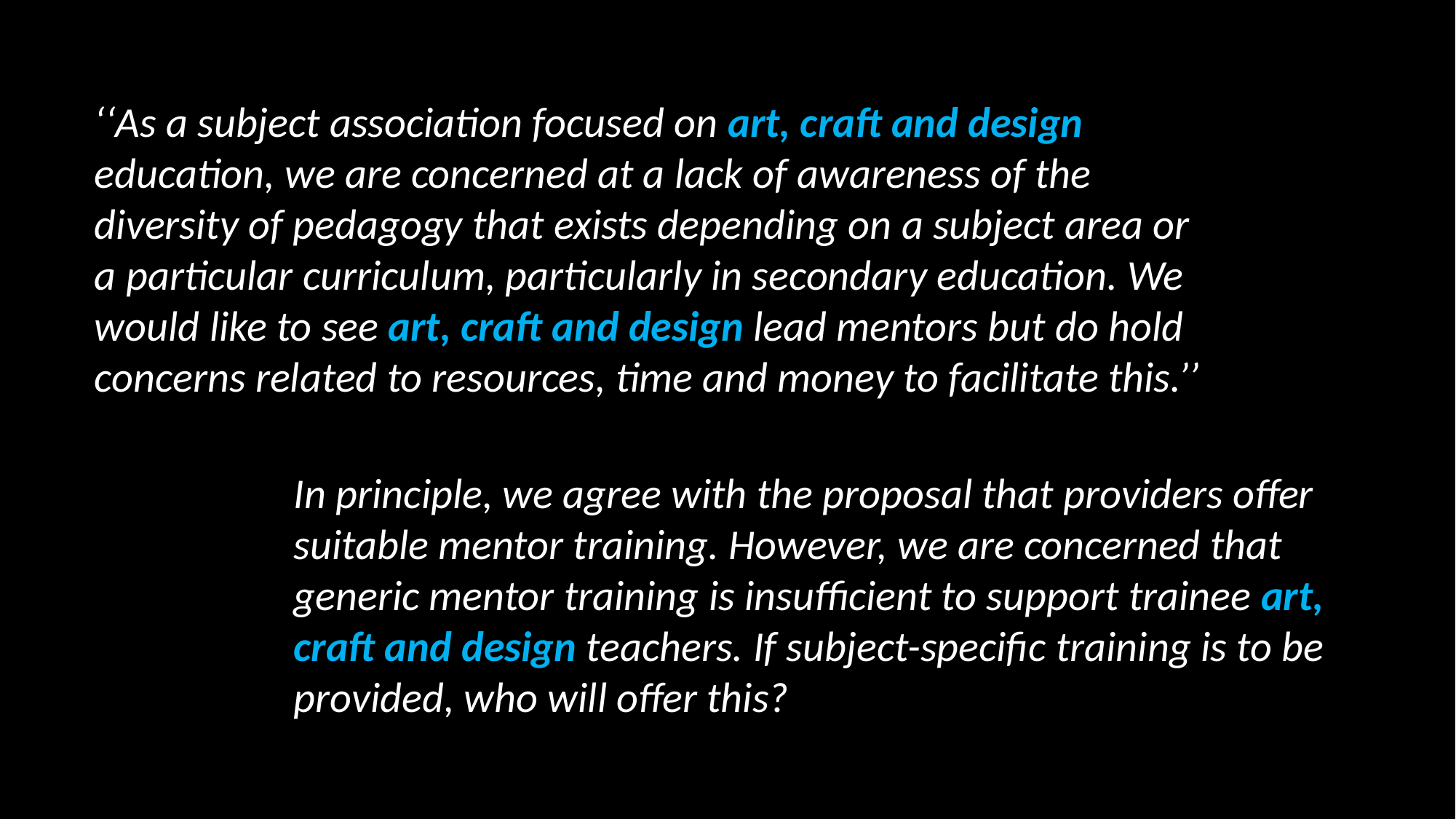

‘‘As a subject association focused on art, craft and design education, we are concerned at a lack of awareness of the diversity of pedagogy that exists depending on a subject area or a particular curriculum, particularly in secondary education. We would like to see art, craft and design lead mentors but do hold concerns related to resources, time and money to facilitate this.’’
In principle, we agree with the proposal that providers offer suitable mentor training. However, we are concerned that generic mentor training is insufficient to support trainee art, craft and design teachers. If subject-specific training is to be provided, who will offer this?